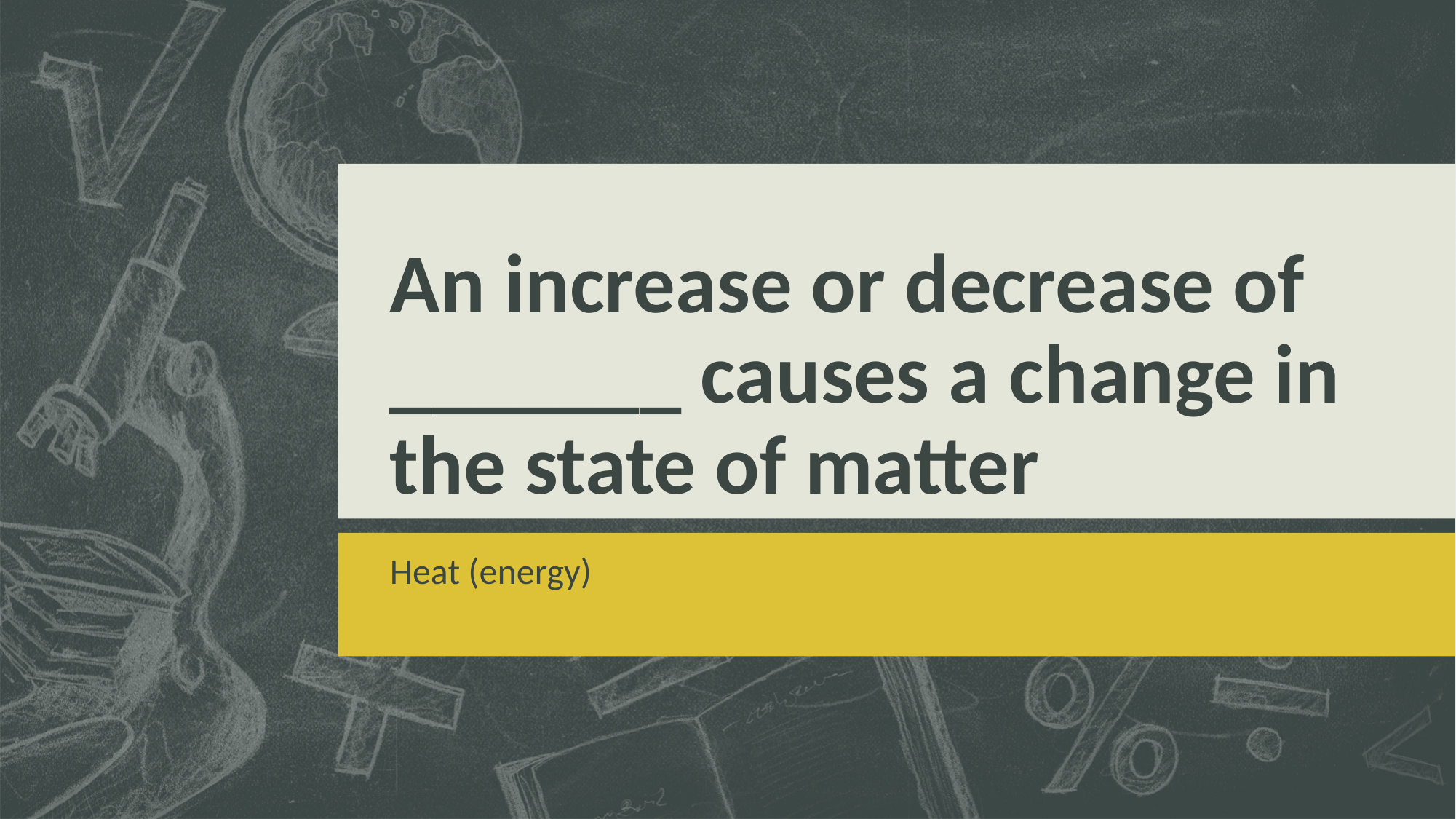

# An increase or decrease of _______ causes a change in the state of matter
Heat (energy)